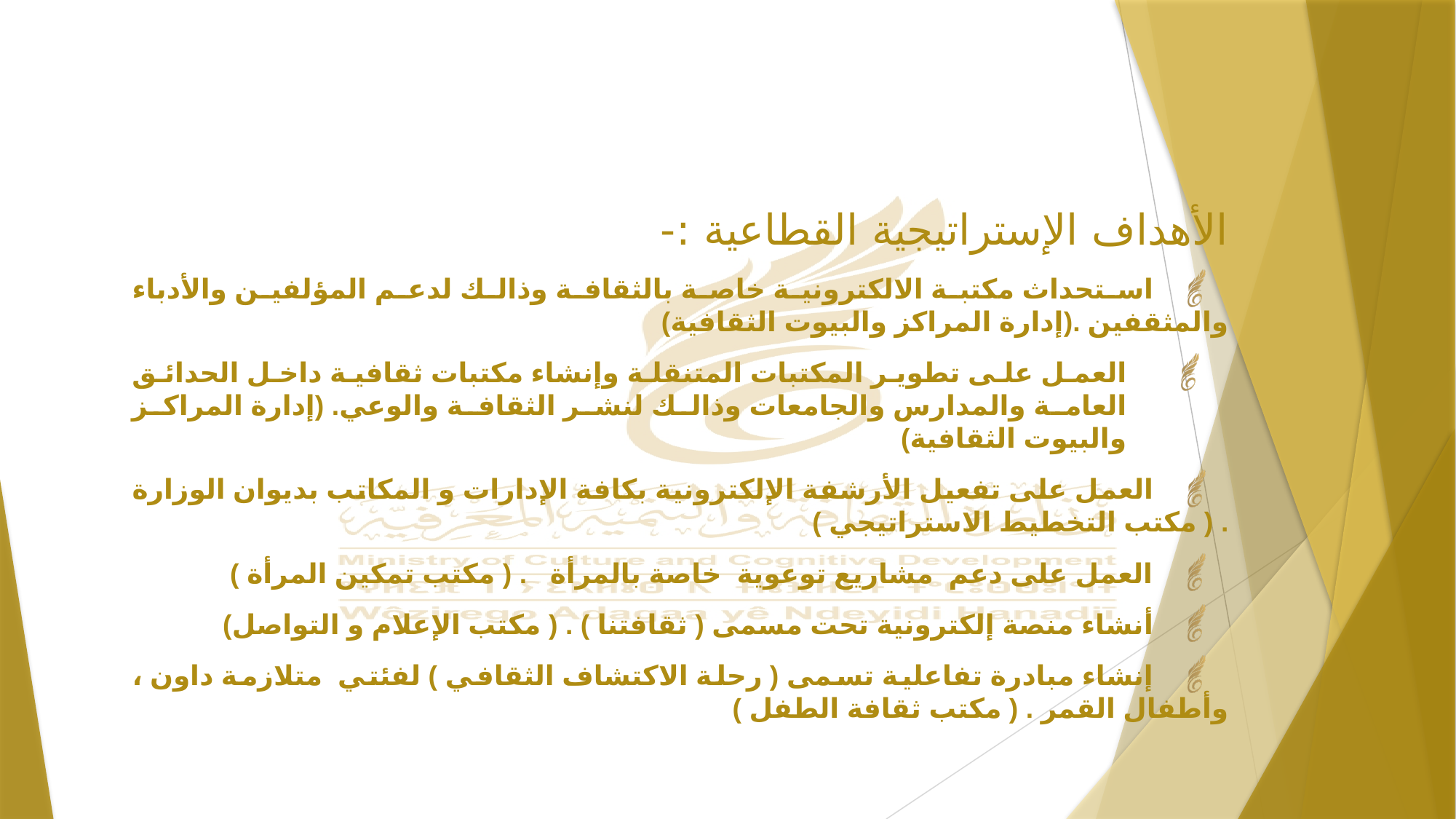

الأهداف الإستراتيجية القطاعية :-
استحداث مكتبة الالكترونية خاصة بالثقافة وذالك لدعم المؤلفين والأدباء والمثقفين .(إدارة المراكز والبيوت الثقافية)
العمل على تطوير المكتبات المتنقلة وإنشاء مكتبات ثقافية داخل الحدائق العامة والمدارس والجامعات وذالك لنشر الثقافة والوعي. (إدارة المراكز والبيوت الثقافية)
العمل على تفعيل الأرشفة الإلكترونية بكافة الإدارات و المكاتب بديوان الوزارة . ( مكتب التخطيط الاستراتيجي )
العمل على دعم  مشاريع توعوية  خاصة بالمرأة   . ( مكتب تمكين المرأة )
أنشاء منصة إلكترونية تحت مسمى ( ثقافتنا ) . ( مكتب الإعلام و التواصل)
إنشاء مبادرة تفاعلية تسمى ( رحلة الاكتشاف الثقافي ) لفئتي  متلازمة داون ، وأطفال القمر . ( مكتب ثقافة الطفل )